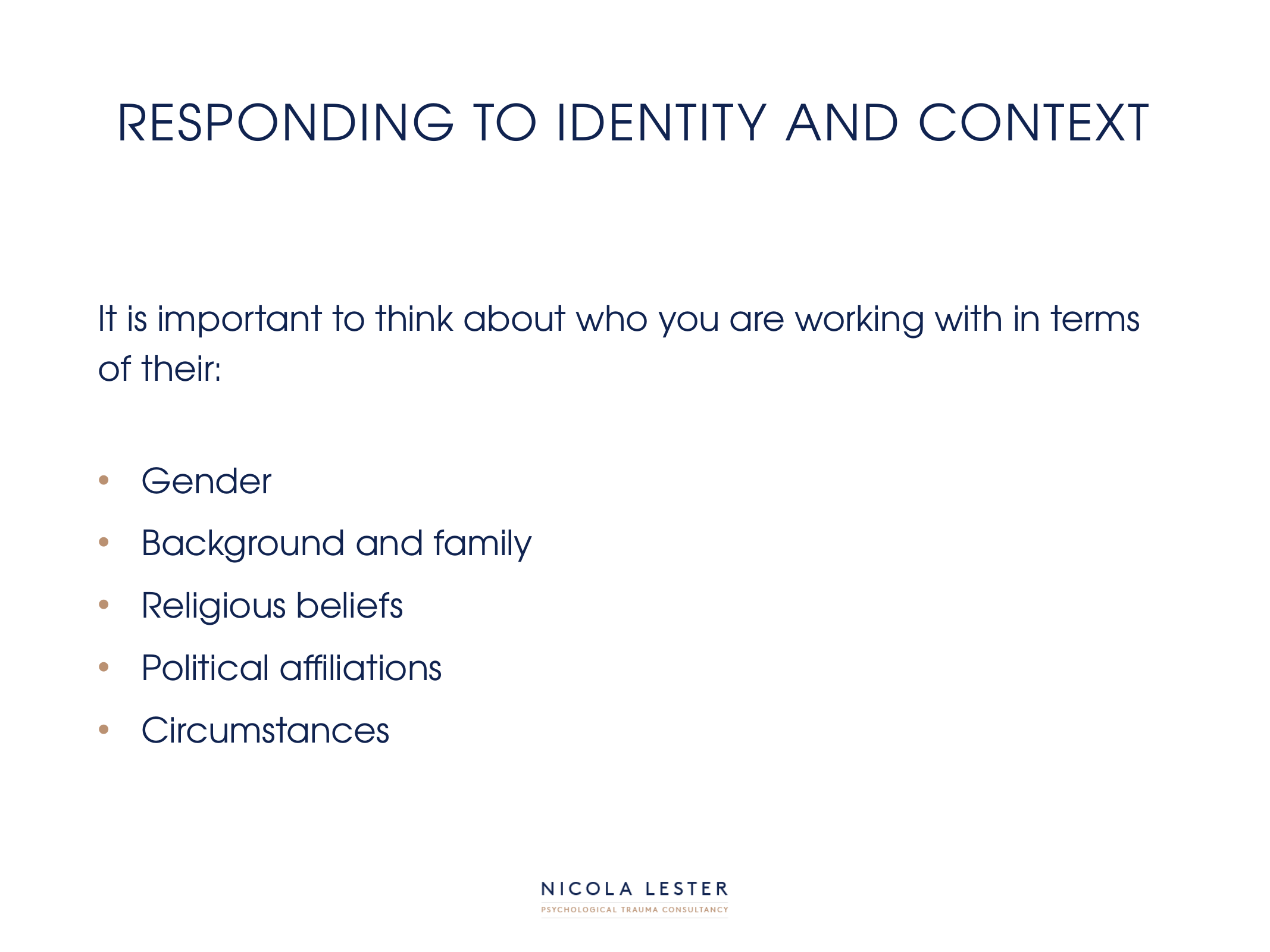

# Responding to identity and context
It is important to think about who you are working with in terms of their:

Gender
Background and family
Religious beliefs
Political affiliations
Circumstances